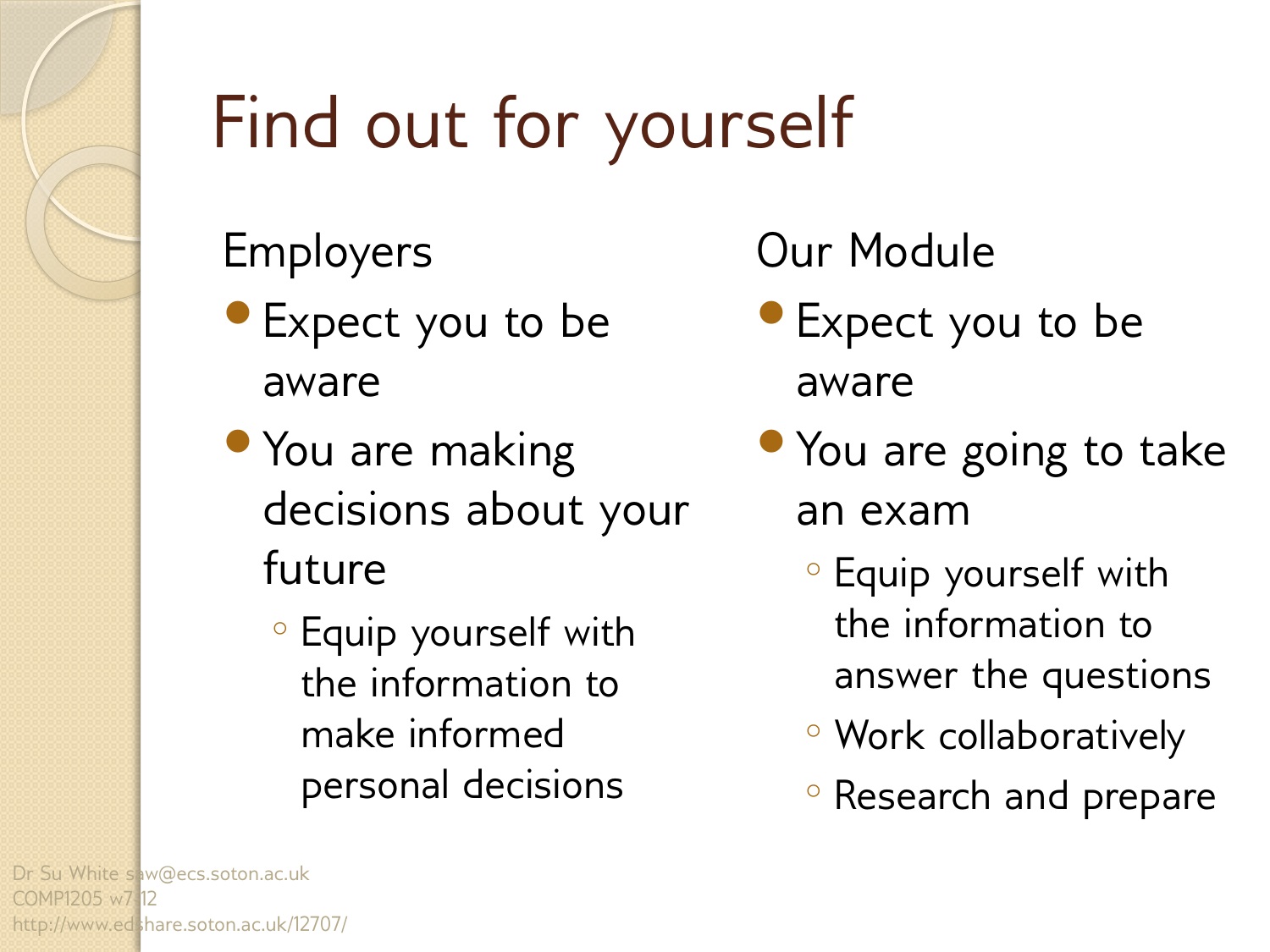

# Find out for yourself
Employers
Expect you to be aware
You are making decisions about your future
Equip yourself with the information to make informed personal decisions
Our Module
Expect you to be aware
You are going to take an exam
Equip yourself with the information to answer the questions
Work collaboratively
Research and prepare
Dr Su White saw@ecs.soton.ac.uk          COMP1205 w7-12   http://www.edshare.soton.ac.uk/12707/